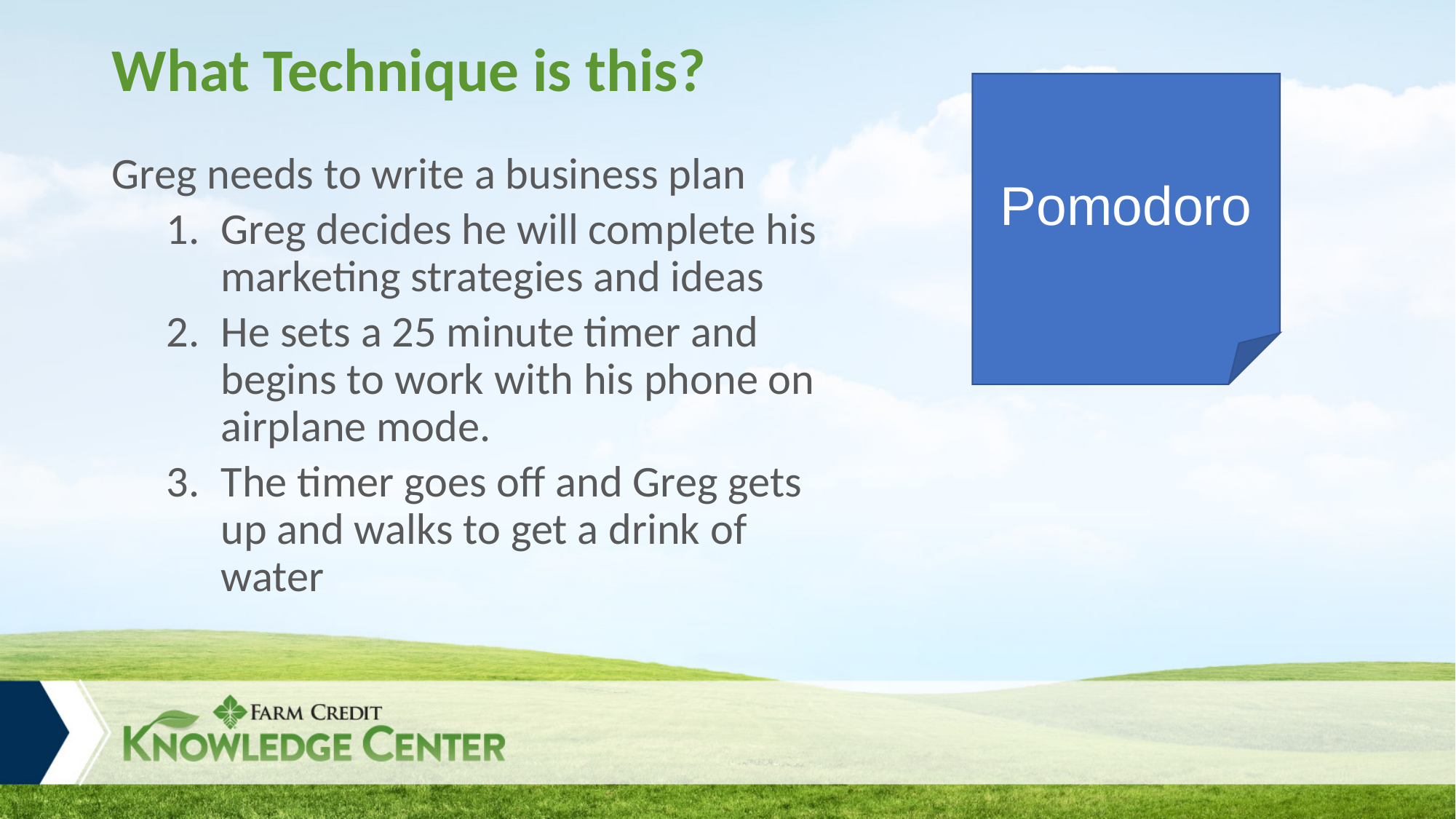

# What Technique is this?
Pomodoro
Greg needs to write a business plan
Greg decides he will complete his marketing strategies and ideas
He sets a 25 minute timer and begins to work with his phone on airplane mode.
The timer goes off and Greg gets up and walks to get a drink of water